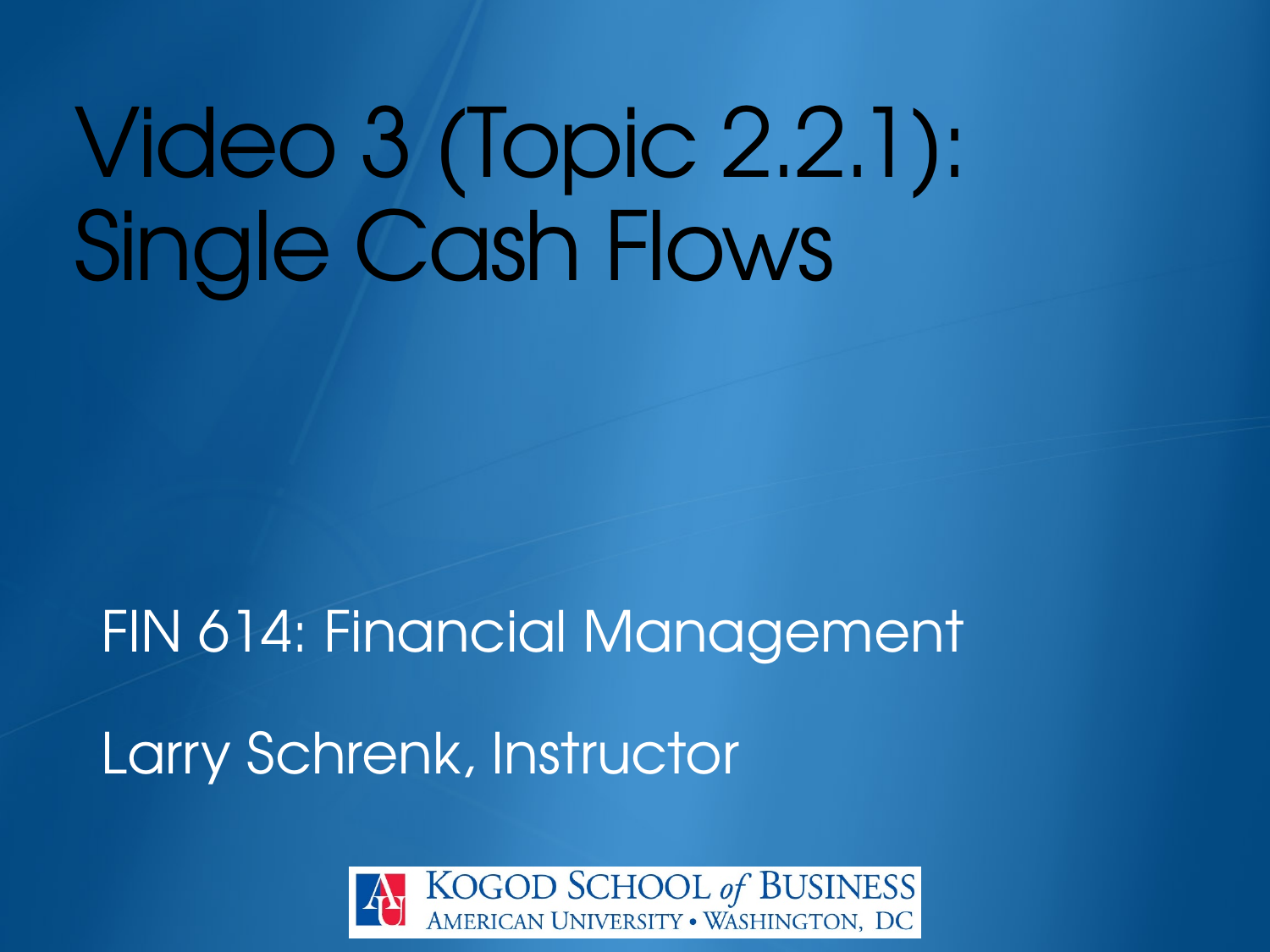

# Video 3 (Topic 2.2.1): Single Cash Flows
FIN 614: Financial Management

Larry Schrenk, Instructor